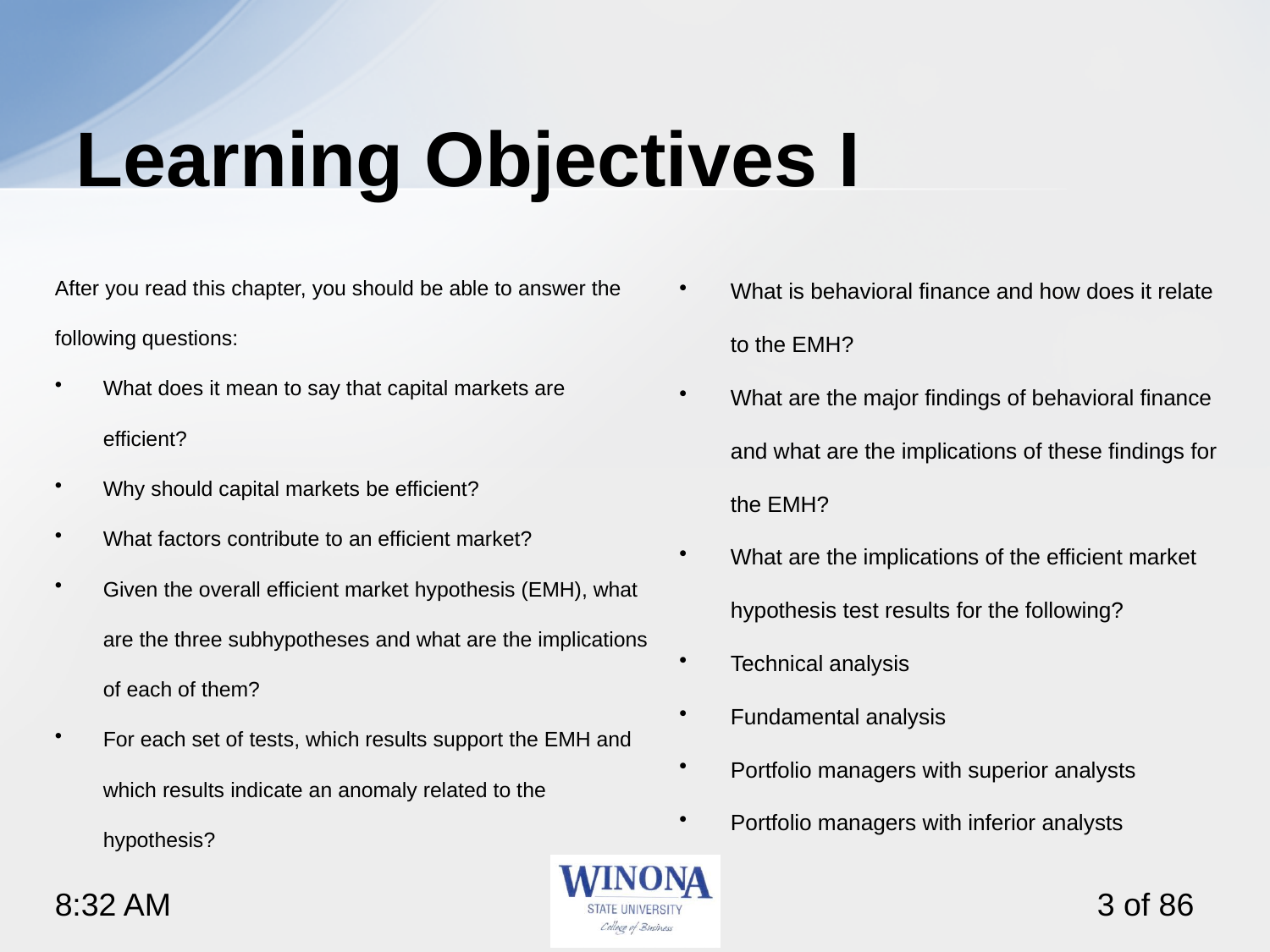

# Learning Objectives I
After you read this chapter, you should be able to answer the following questions:
What does it mean to say that capital markets are efficient?
Why should capital markets be efficient?
What factors contribute to an efficient market?
Given the overall efficient market hypothesis (EMH), what are the three subhypotheses and what are the implications of each of them?
For each set of tests, which results support the EMH and which results indicate an anomaly related to the hypothesis?
What is behavioral finance and how does it relate to the EMH?
What are the major findings of behavioral finance and what are the implications of these findings for the EMH?
What are the implications of the efficient market hypothesis test results for the following?
Technical analysis
Fundamental analysis
Portfolio managers with superior analysts
Portfolio managers with inferior analysts